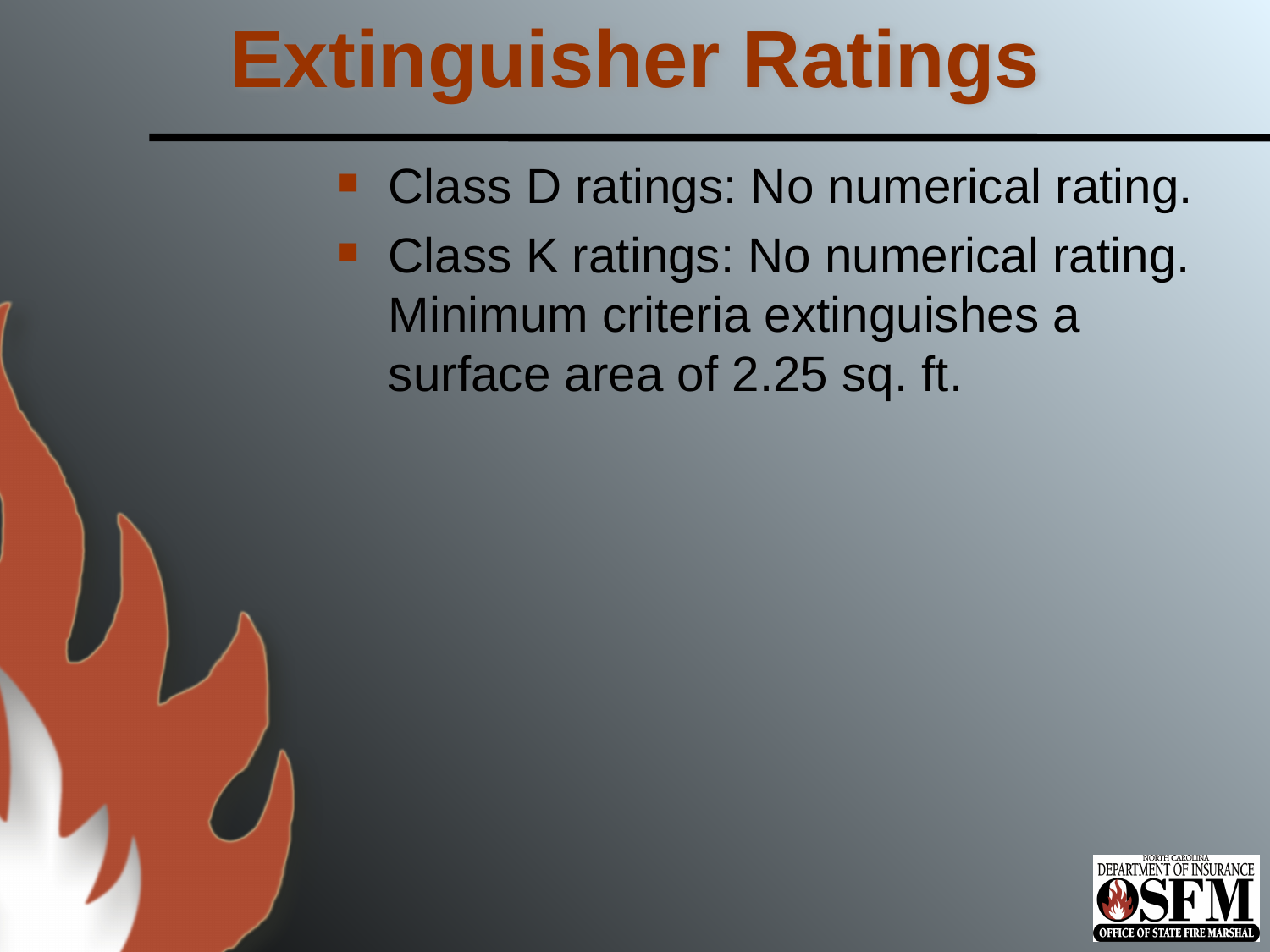

# Extinguisher Ratings
Class D ratings: No numerical rating.
Class K ratings: No numerical rating. Minimum criteria extinguishes a surface area of 2.25 sq. ft.